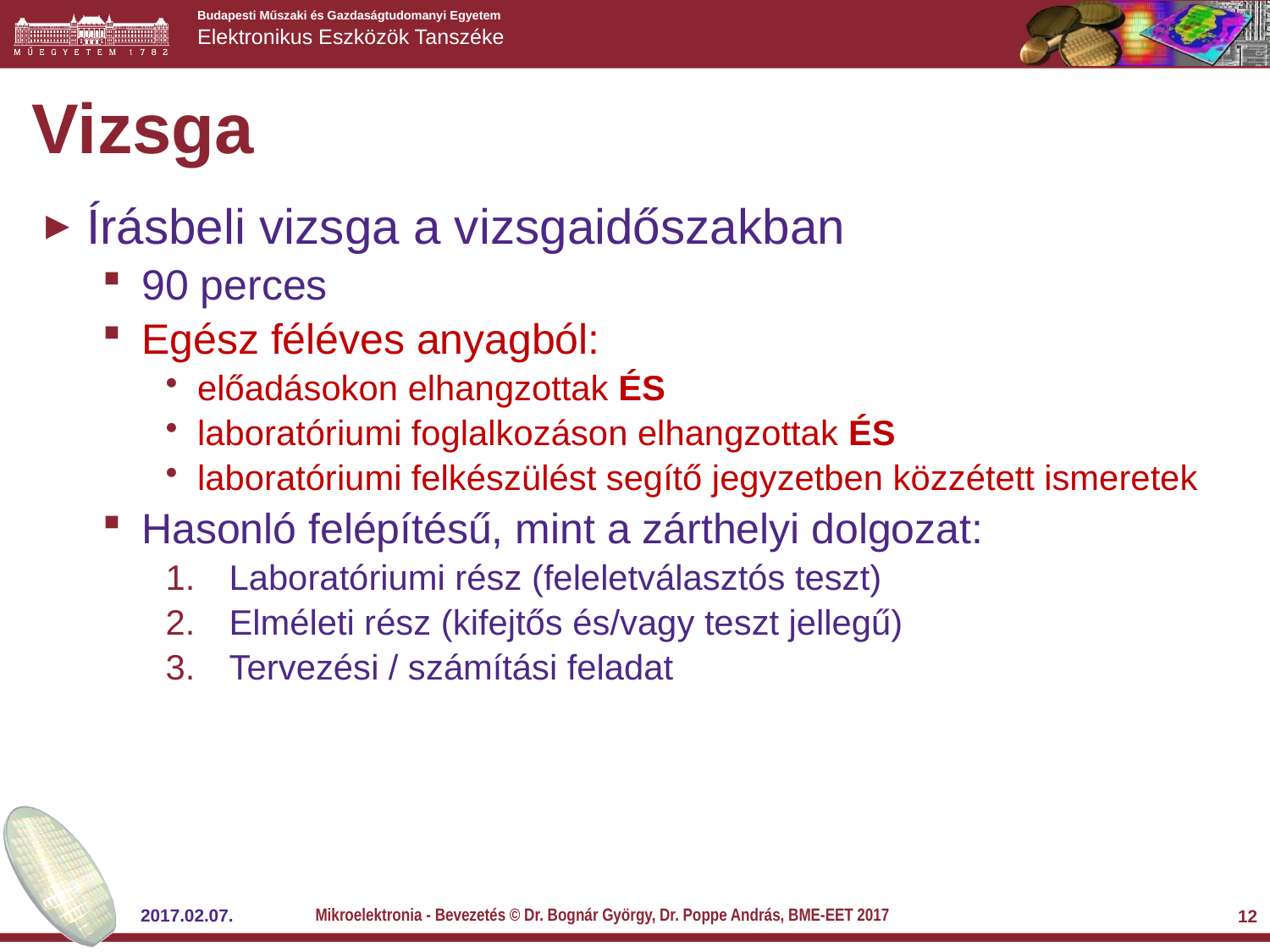

# Vizsga
Írásbeli vizsga a vizsgaidőszakban
90 perces
Egész féléves anyagból:
előadásokon elhangzottak ÉS
laboratóriumi foglalkozáson elhangzottak ÉS
laboratóriumi felkészülést segítő jegyzetben közzétett ismeretek
Hasonló felépítésű, mint a zárthelyi dolgozat:
Laboratóriumi rész (feleletválasztós teszt)
Elméleti rész (kifejtős és/vagy teszt jellegű)
Tervezési / számítási feladat

Mikroelektronia - Bevezetés © Dr. Bognár György, Dr. Poppe András, BME-EET 2017
2017.02.07.
12